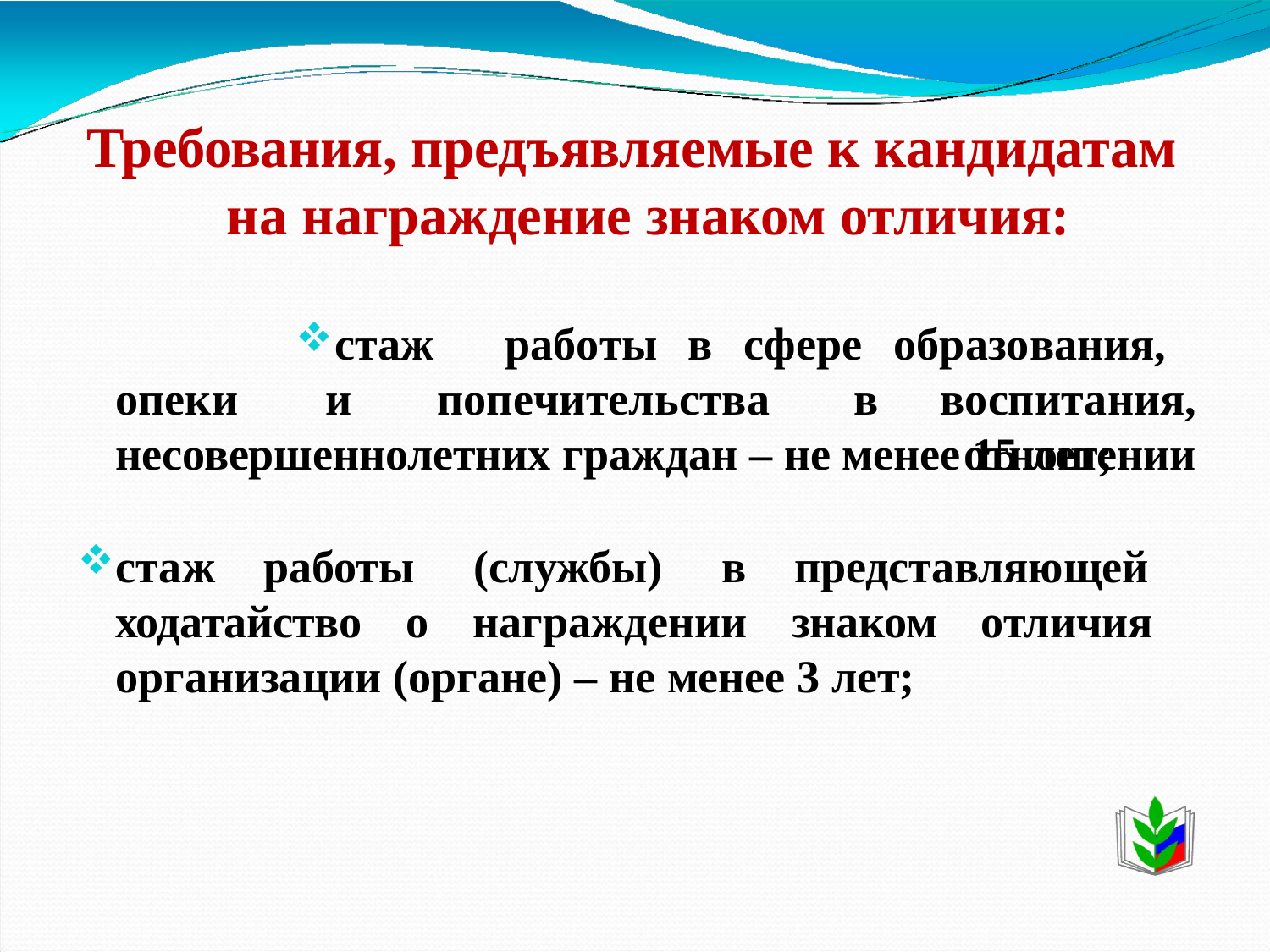

# Требования, предъявляемые к кандидатам  на награждение знаком отличия:
стаж	работы	в	сфере	образования,	воспитания,
отношении
опеки	и	попечительства	в
несовершеннолетних граждан – не менее 15 лет;

стаж работы (службы) в представляющей  ходатайство о награждении знаком отличия  организации (органе) – не менее 3 лет;